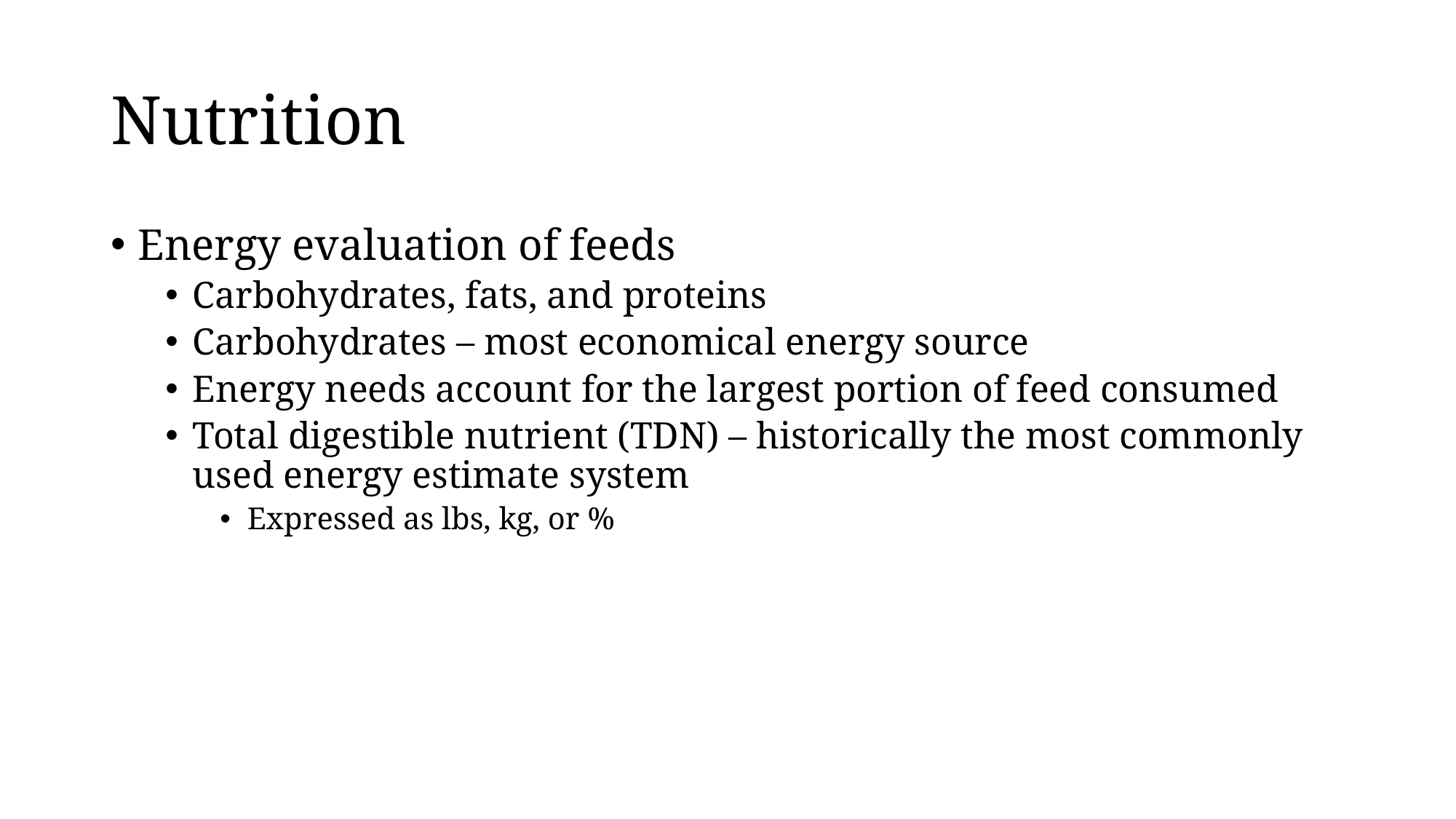

# Nutrition
Energy evaluation of feeds
Carbohydrates, fats, and proteins
Carbohydrates – most economical energy source
Energy needs account for the largest portion of feed consumed
Total digestible nutrient (TDN) – historically the most commonly used energy estimate system
Expressed as lbs, kg, or %